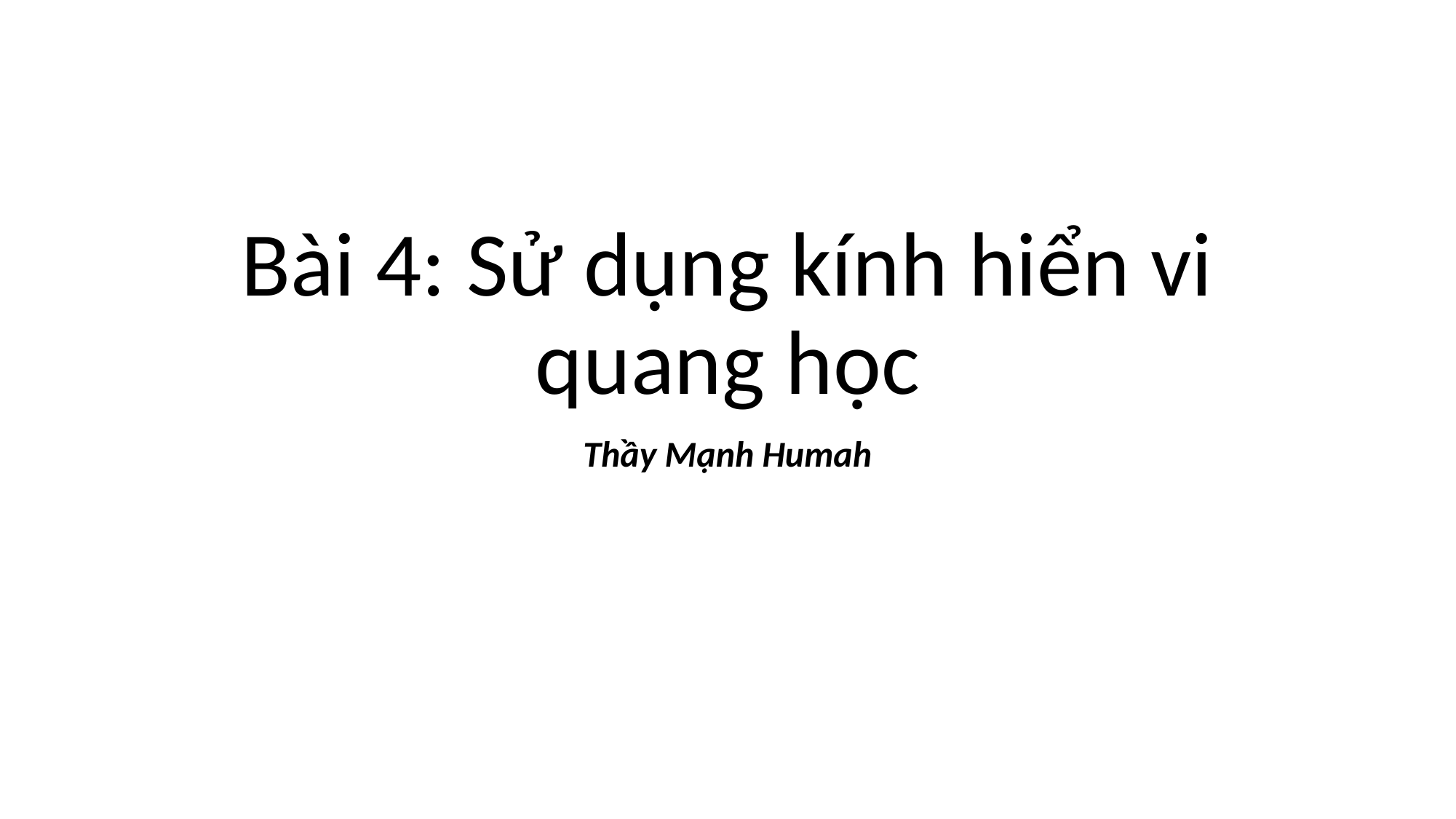

# Bài 4: Sử dụng kính hiển vi quang học
Thầy Mạnh Humah